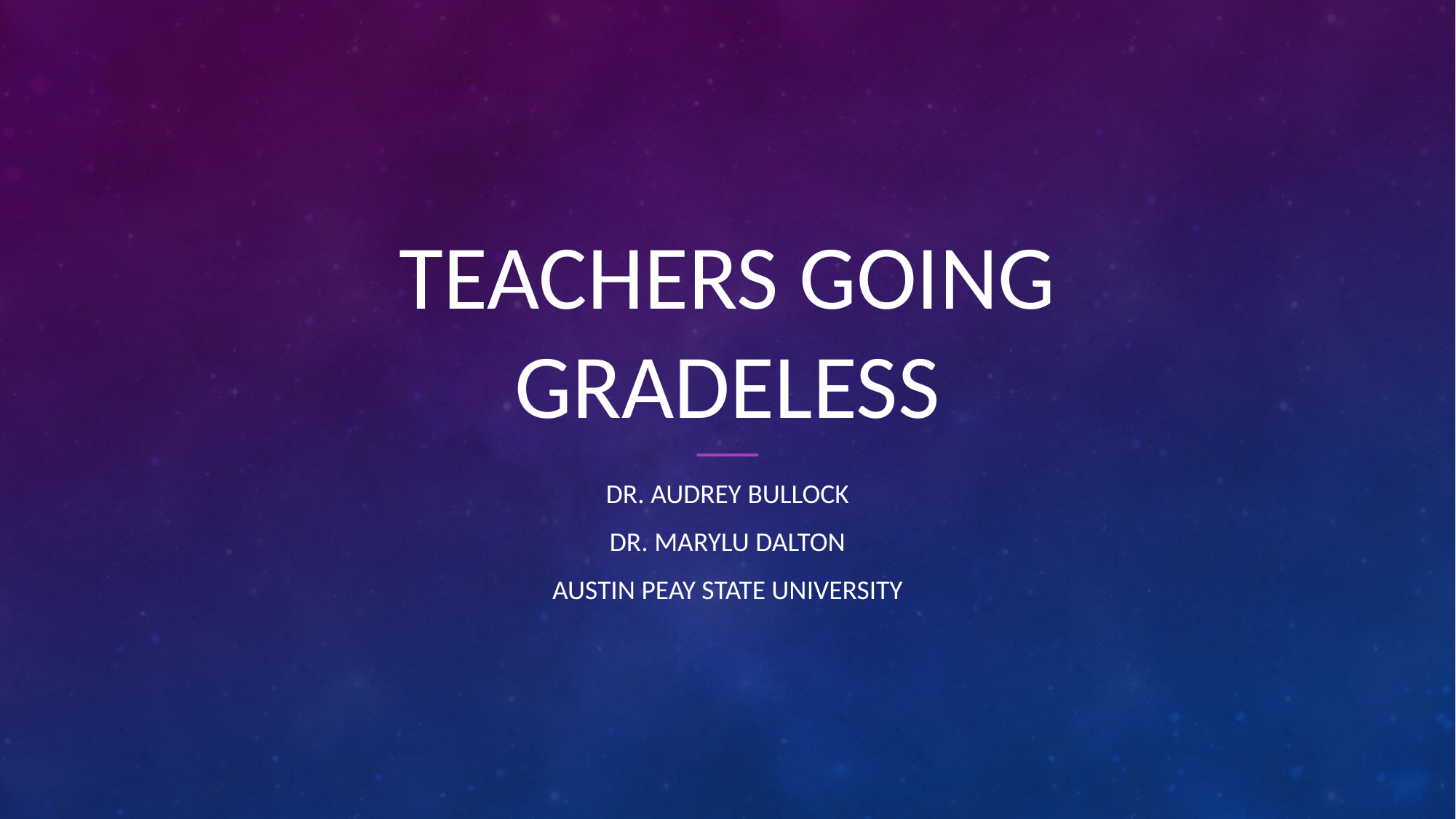

# Teachers going gradeless
Dr. Audrey Bullock
Dr. Marylu Dalton
Austin peay state university